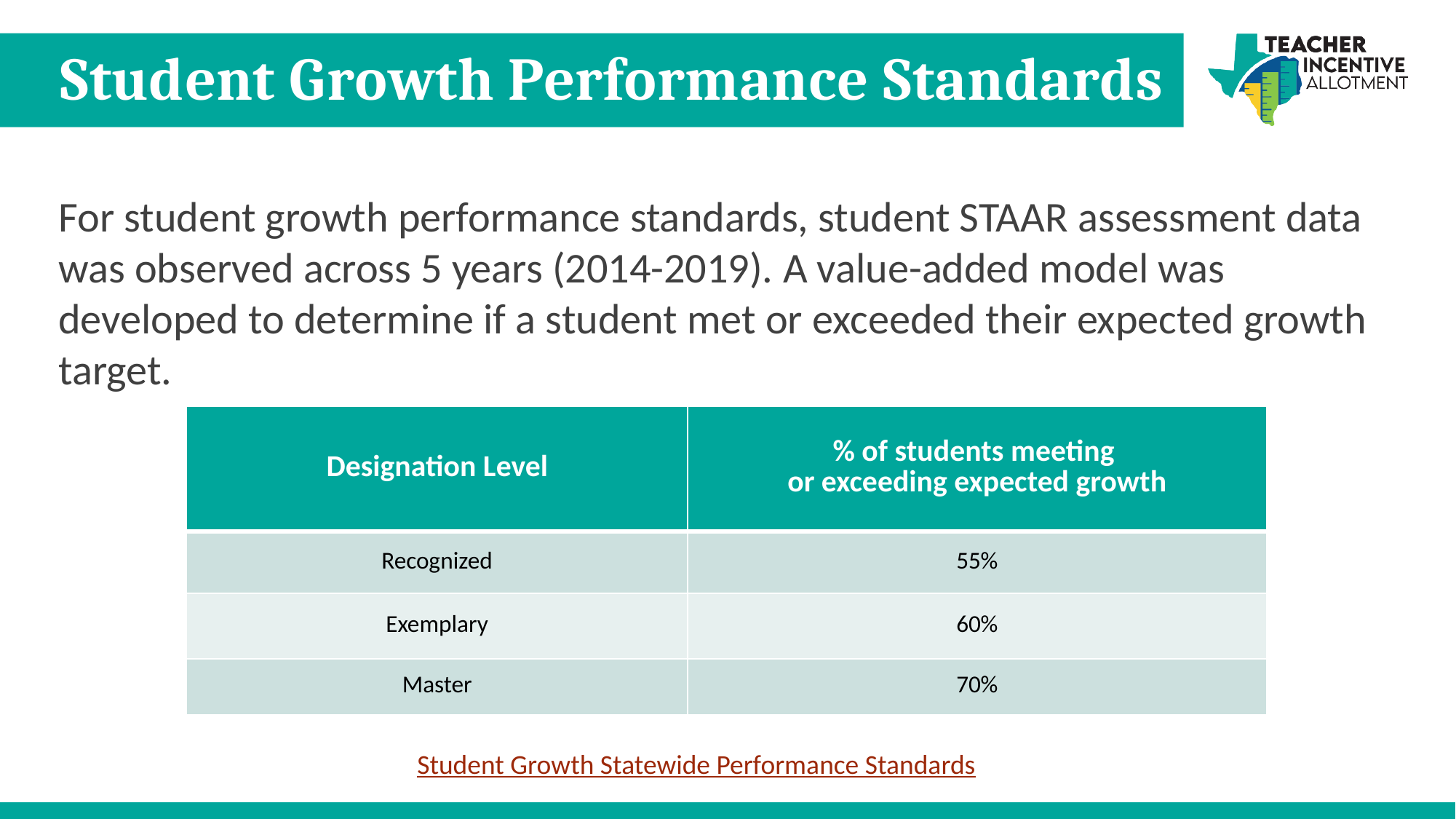

# Student Growth Performance Standards
For student growth performance standards, student STAAR assessment data was observed across 5 years (2014-2019). A value-added model was developed to determine if a student met or exceeded their expected growth target.
| Designation Level | % of students meeting or exceeding expected growth |
| --- | --- |
| Recognized | 55% |
| Exemplary | 60% |
| Master | 70% |
Student Growth Statewide Performance Standards